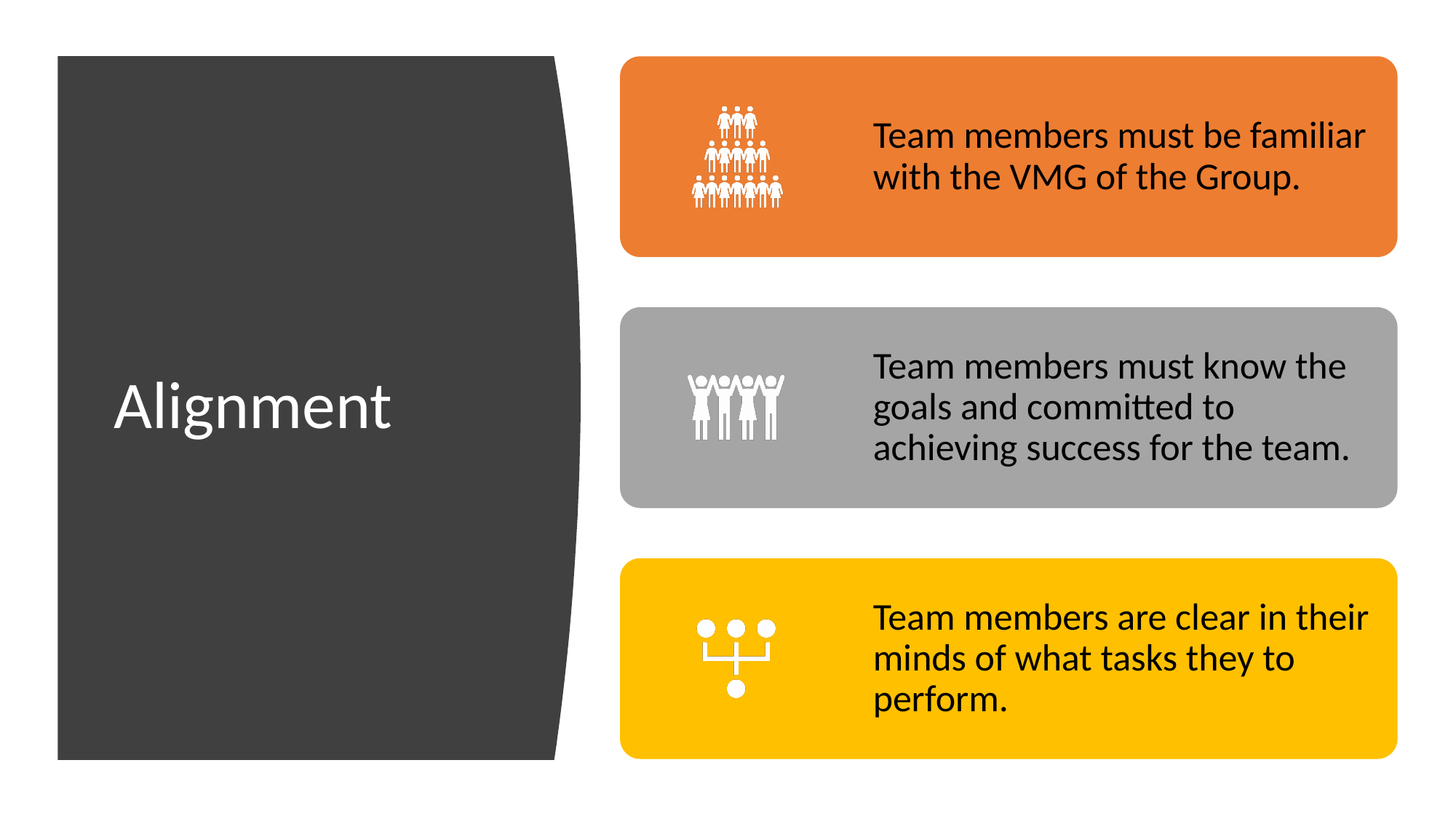

Team members must be familiar with the VMG of the Group.
Team members must know the goals and committed to achieving success for the team.
Team members are clear in their minds of what tasks they to perform.

# Alignment